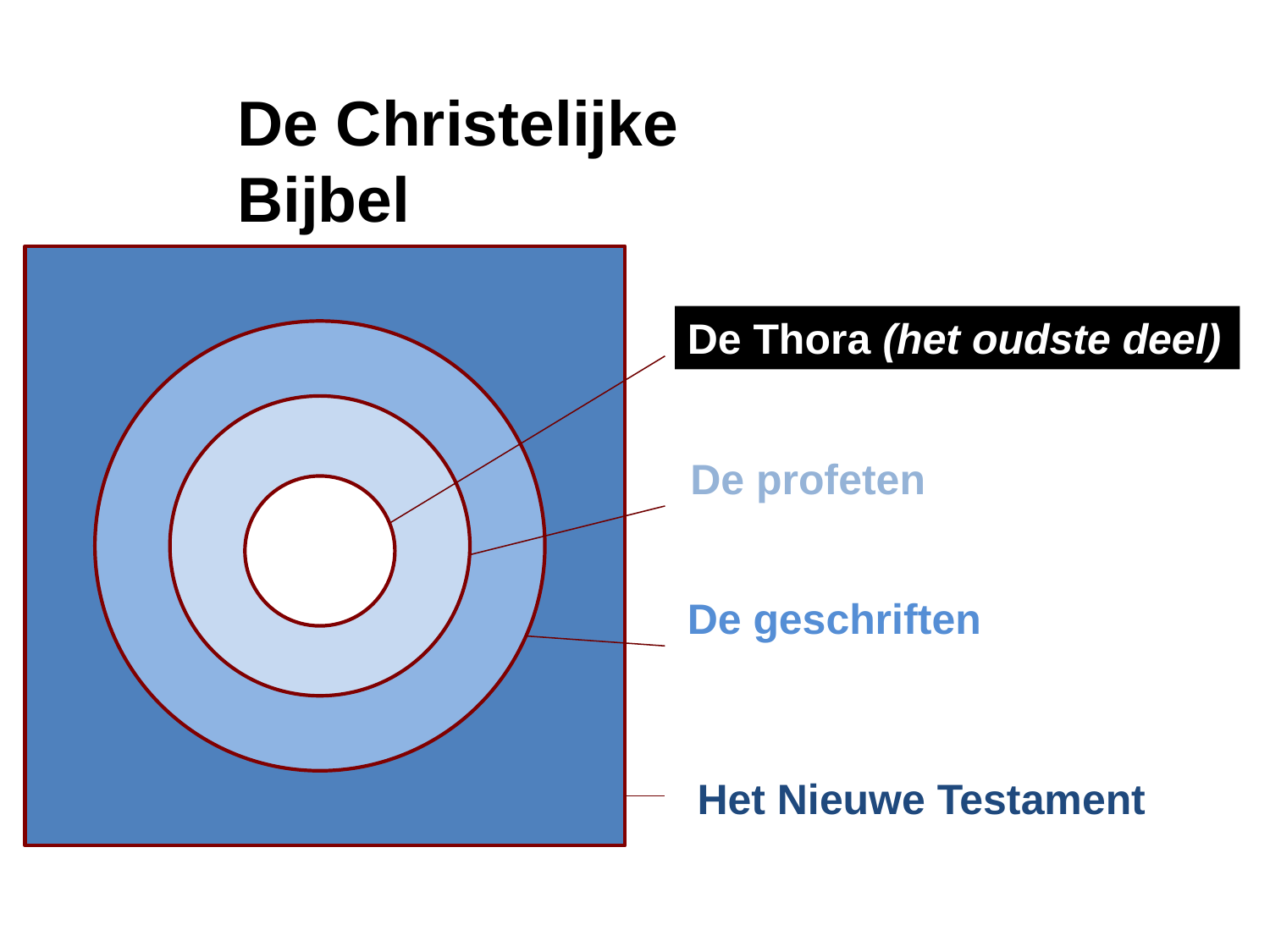

De Christelijke Bijbel

De Thora (het oudste deel)

De profeten

De geschriften
Het Nieuwe Testament